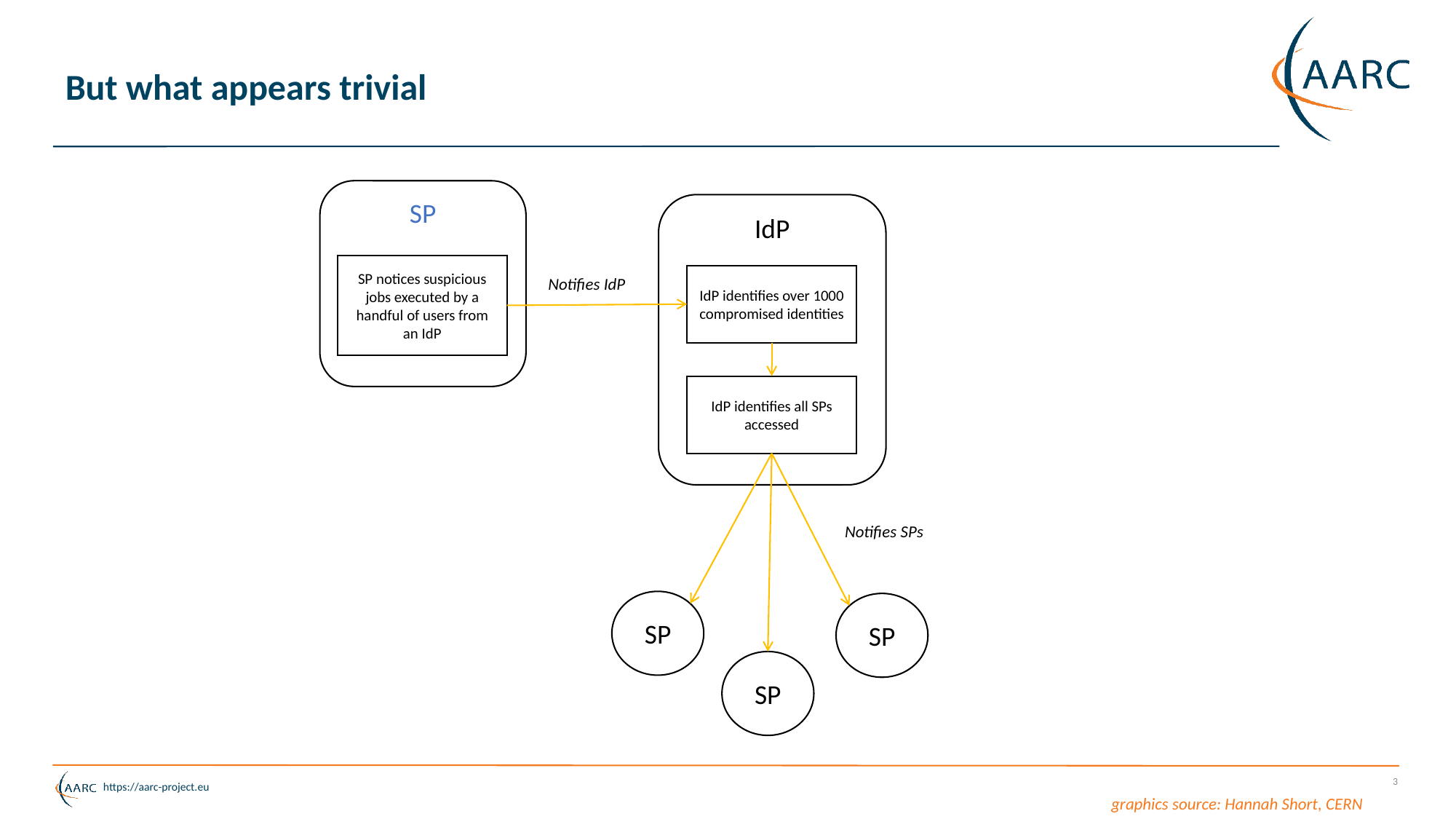

# But what appears trivial
SP
IdP
SP notices suspicious jobs executed by a handful of users from an IdP
IdP identifies over 1000 compromised identities
Notifies IdP
IdP identifies all SPs accessed
Notifies SPs
SP
SP
SP
3
graphics source: Hannah Short, CERN